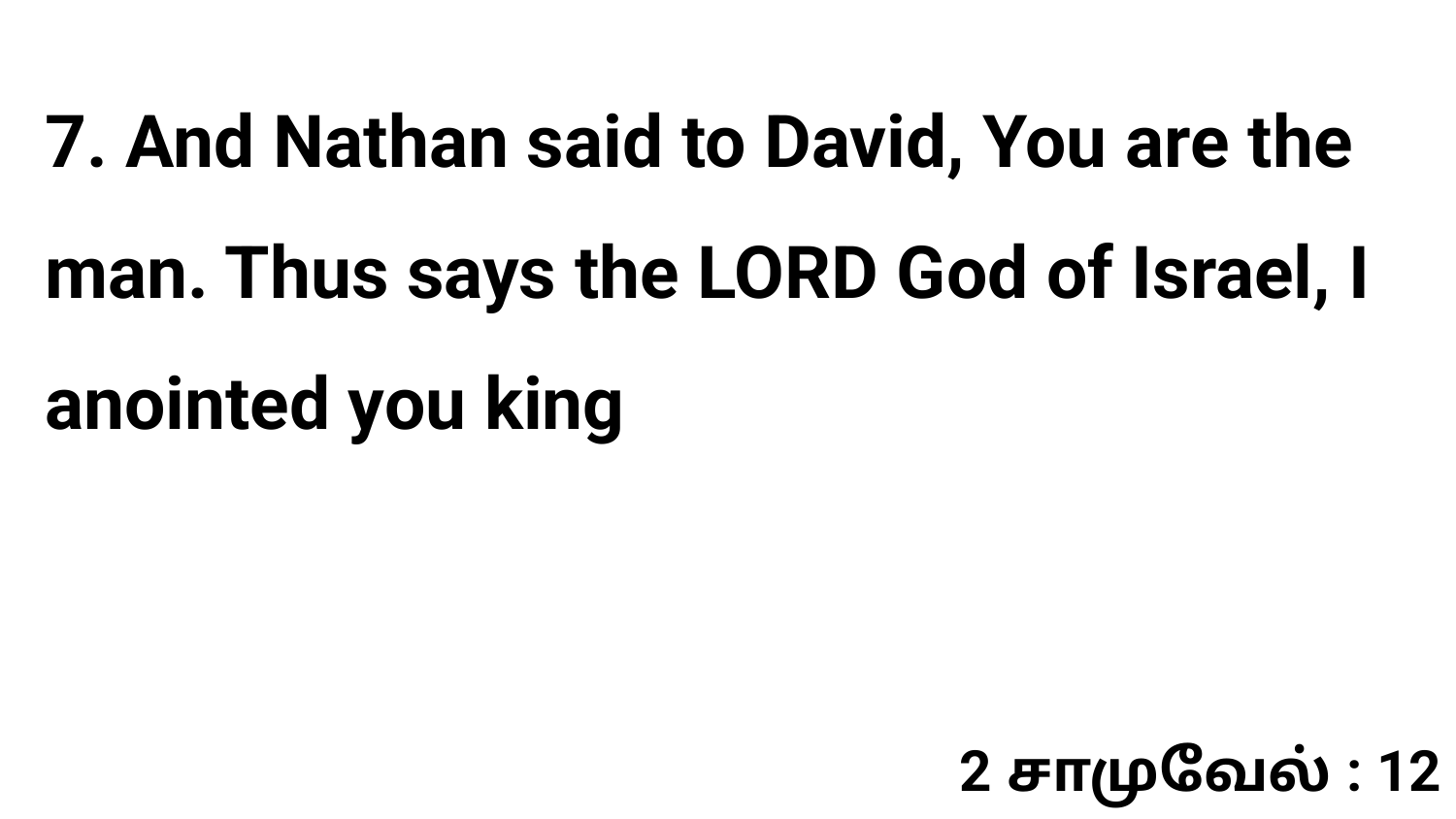

7. And Nathan said to David, You are the man. Thus says the LORD God of Israel, I anointed you king
2 சாமுவேல் : 12